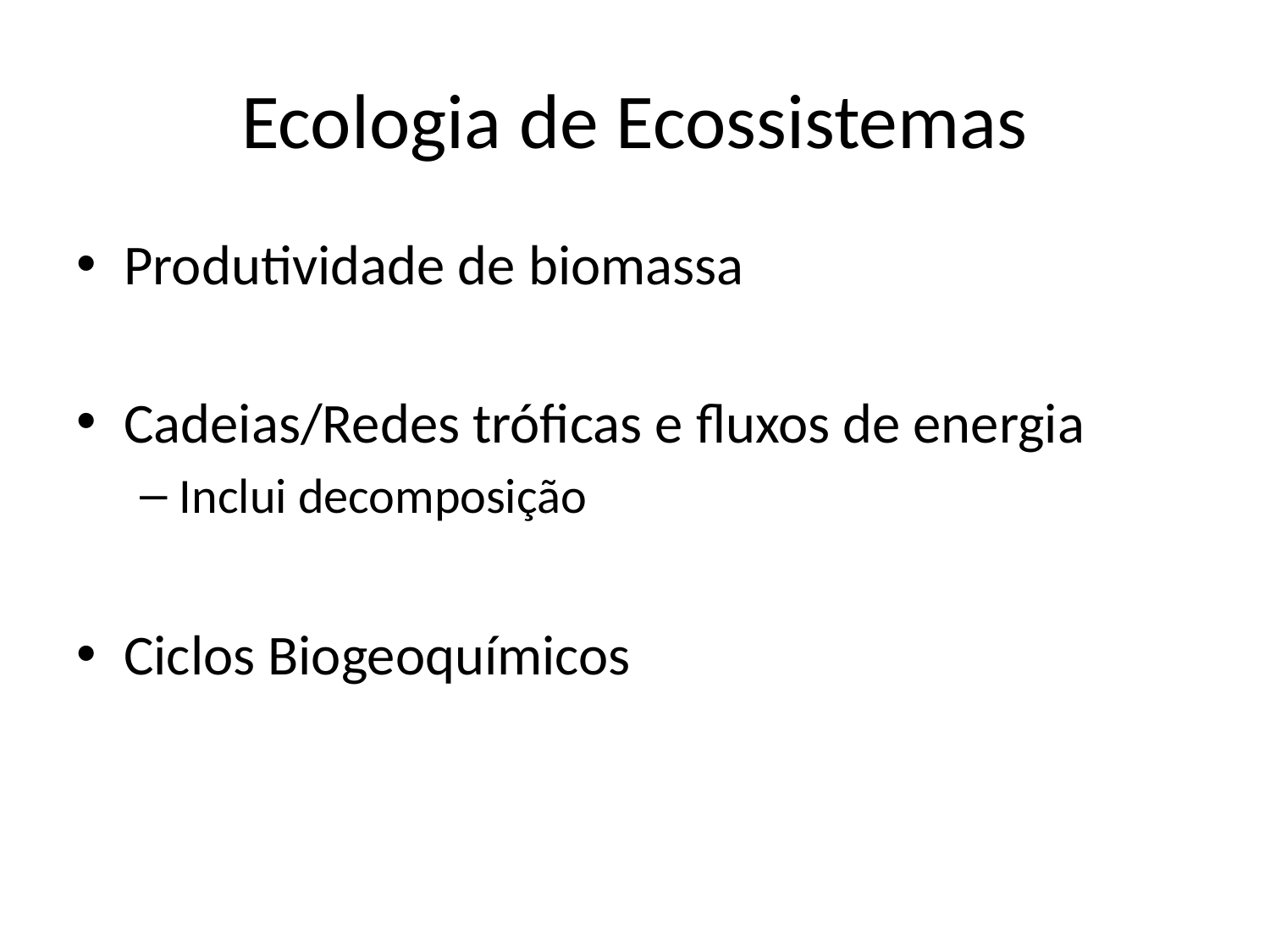

# Ecologia de Ecossistemas
Produtividade de biomassa

Cadeias/Redes tróficas e fluxos de energia
Inclui decomposição

Ciclos Biogeoquímicos